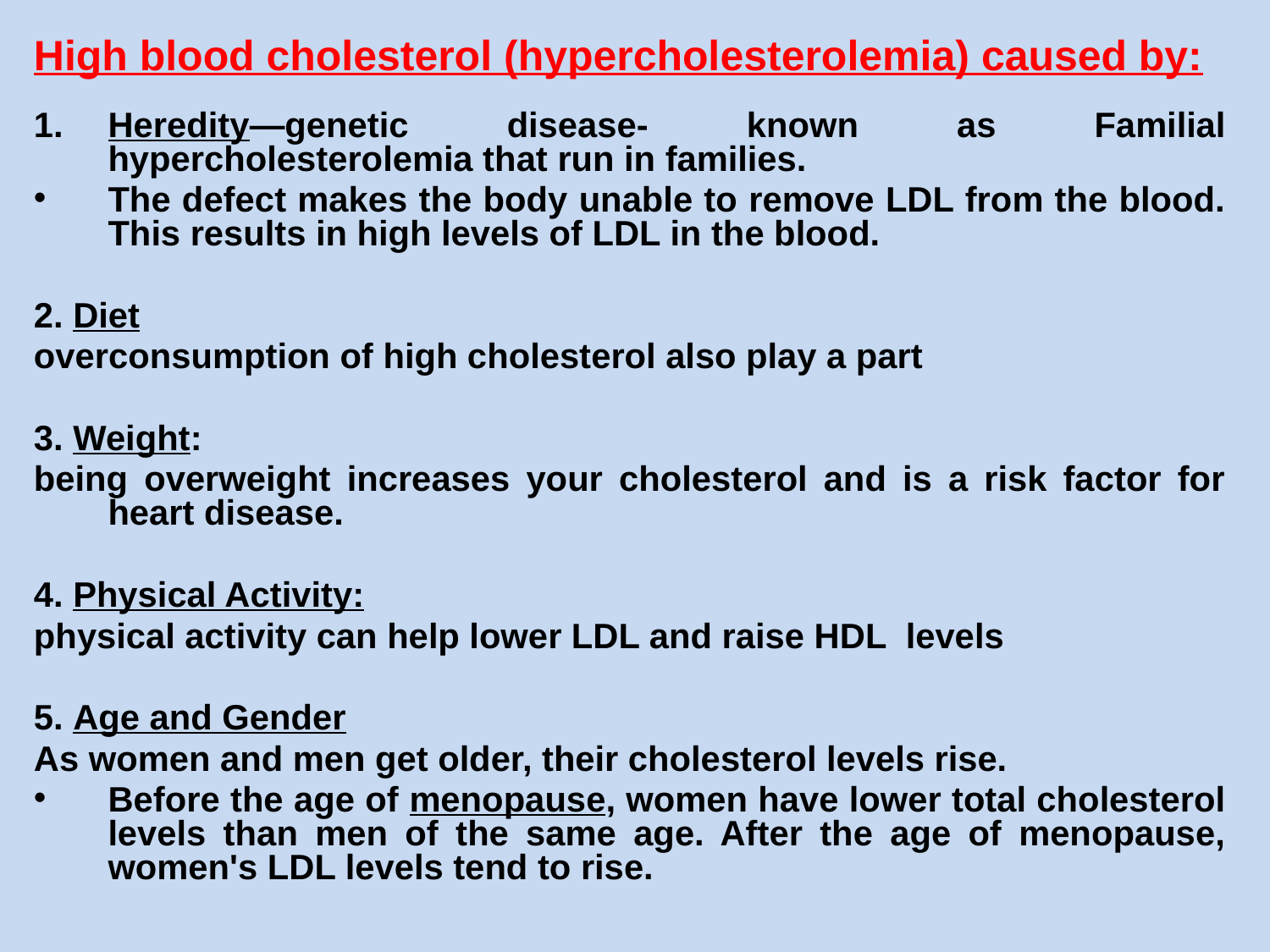

High blood cholesterol (hypercholesterolemia) caused by:

Heredity—genetic disease- known as Familial hypercholesterolemia that run in families.
The defect makes the body unable to remove LDL from the blood. This results in high levels of LDL in the blood.

2. Diet
overconsumption of high cholesterol also play a part

3. Weight:
being overweight increases your cholesterol and is a risk factor for heart disease.

4. Physical Activity:
physical activity can help lower LDL and raise HDL  levels

5. Age and Gender
As women and men get older, their cholesterol levels rise.
Before the age of menopause, women have lower total cholesterol levels than men of the same age. After the age of menopause, women's LDL levels tend to rise.